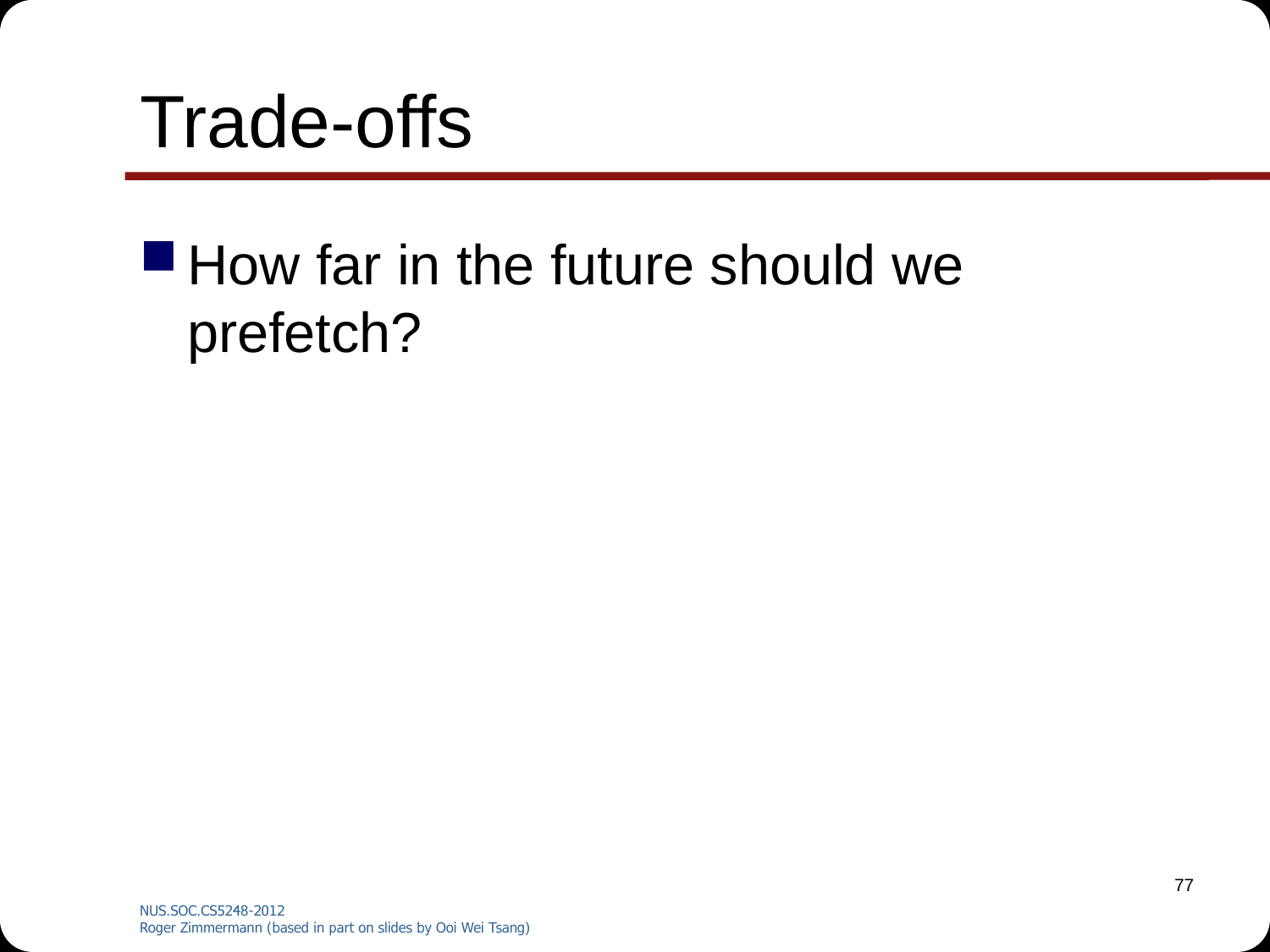

# Trade-offs
How far in the future should we prefetch?

77
NUS.SOC.CS5248-2012
Roger Zimmermann (based in part on slides by Ooi Wei Tsang)